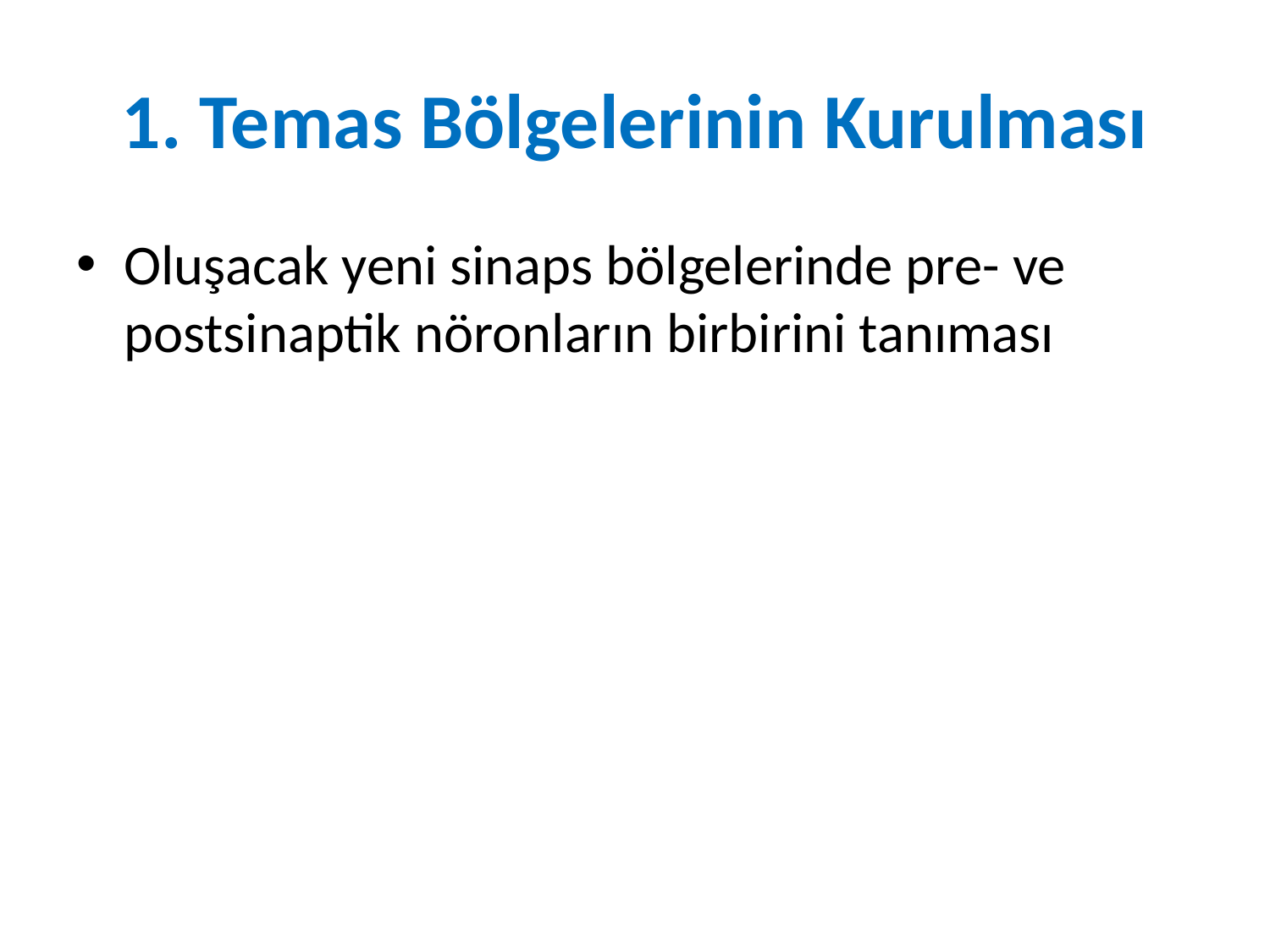

# 1. Temas Bölgelerinin Kurulması
Oluşacak yeni sinaps bölgelerinde pre- ve postsinaptik nöronların birbirini tanıması